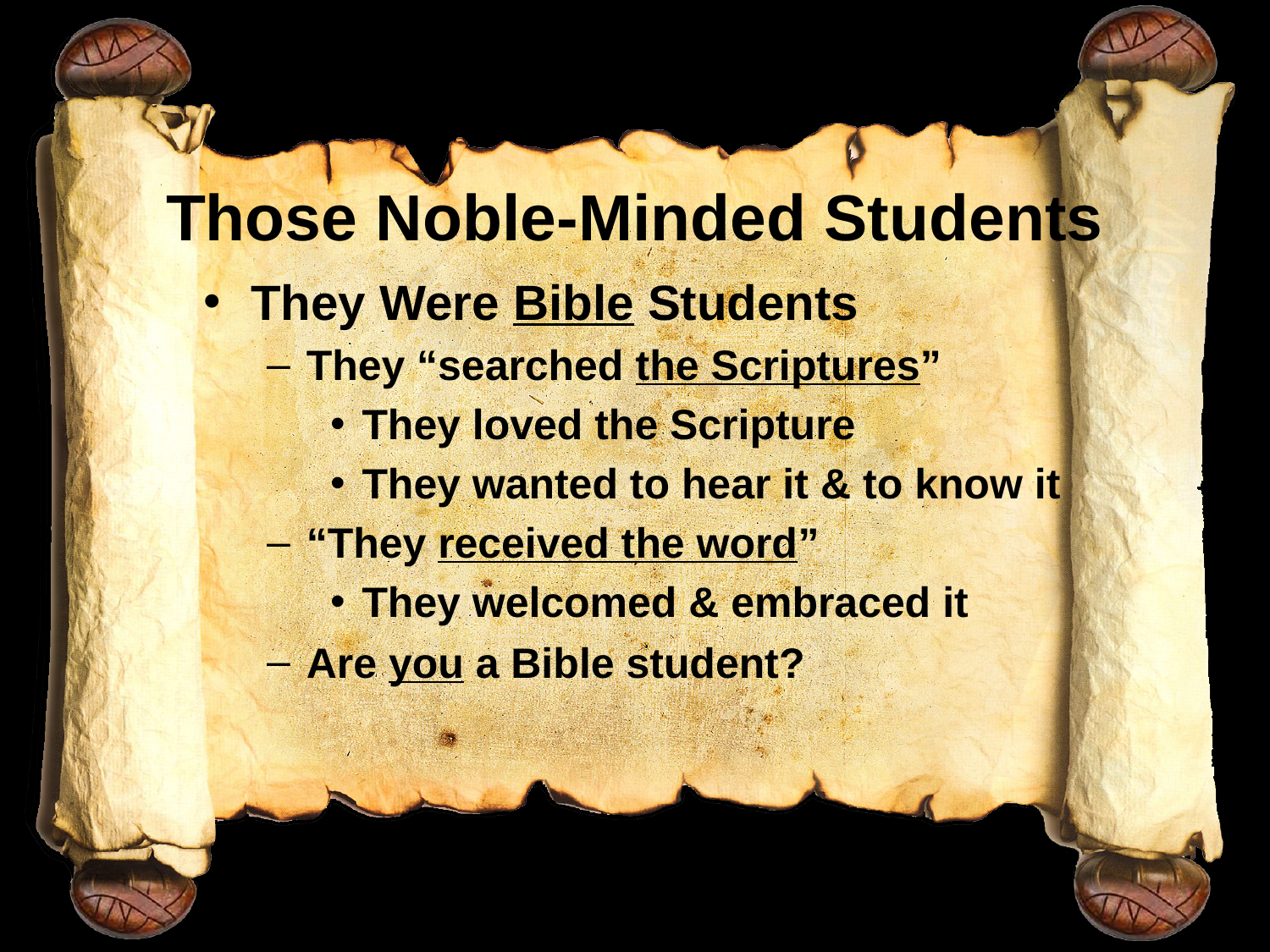

# Those Noble-Minded Students
They Were Bible Students
They “searched the Scriptures”
They loved the Scripture
They wanted to hear it & to know it
“They received the word”
They welcomed & embraced it
Are you a Bible student?